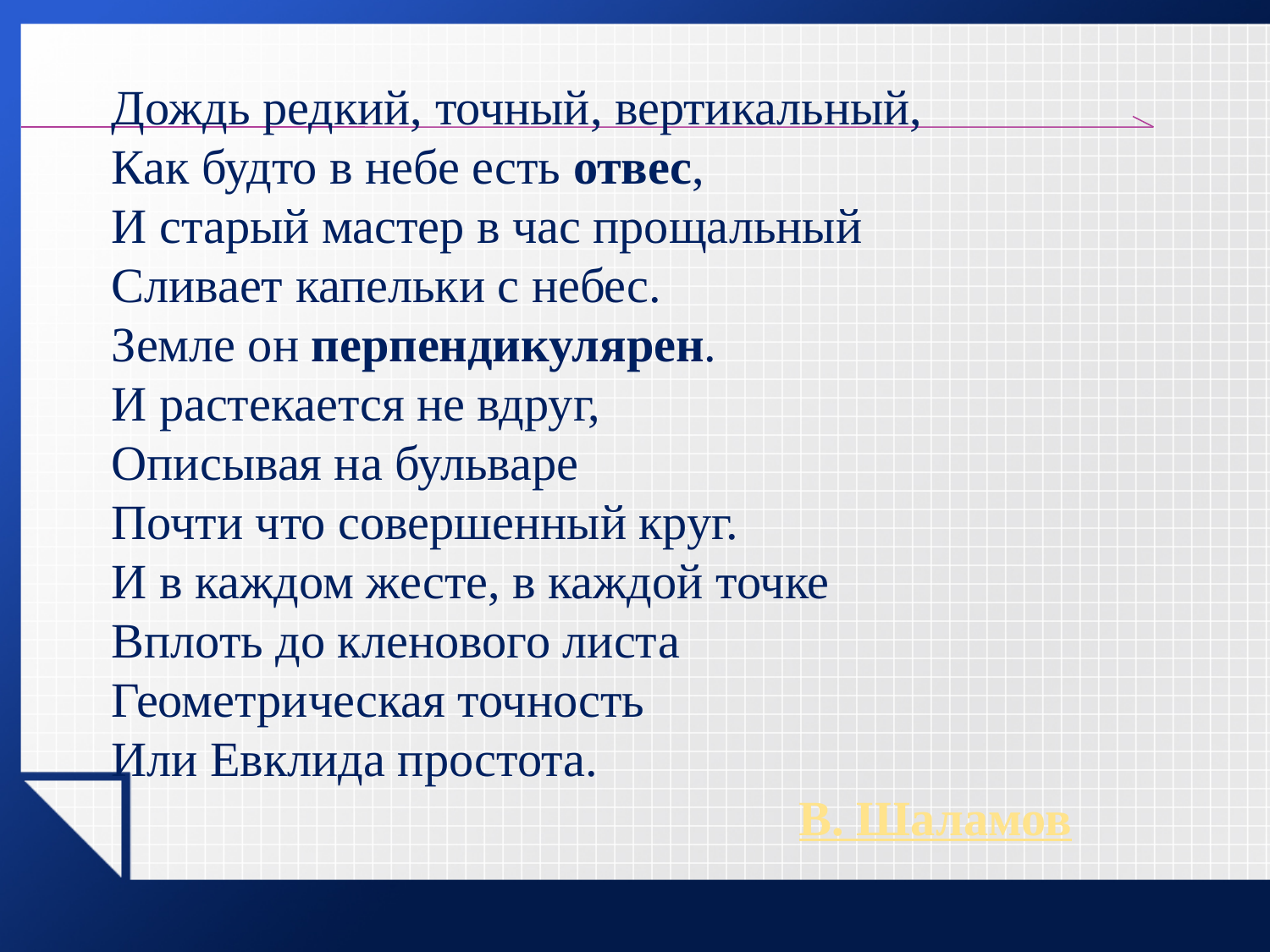

Дождь редкий, точный, вертикальный, 
Как будто в небе есть отвес, 
И старый мастер в час прощальный 
Сливает капельки с небес. 
Земле он перпендикулярен. 
И растекается не вдруг, 
Описывая на бульваре 
Почти что совершенный круг. 
И в каждом жесте, в каждой точке 
Вплоть до кленового листа 
Геометрическая точность 
Или Евклида простота.
                                                        В. Шаламов